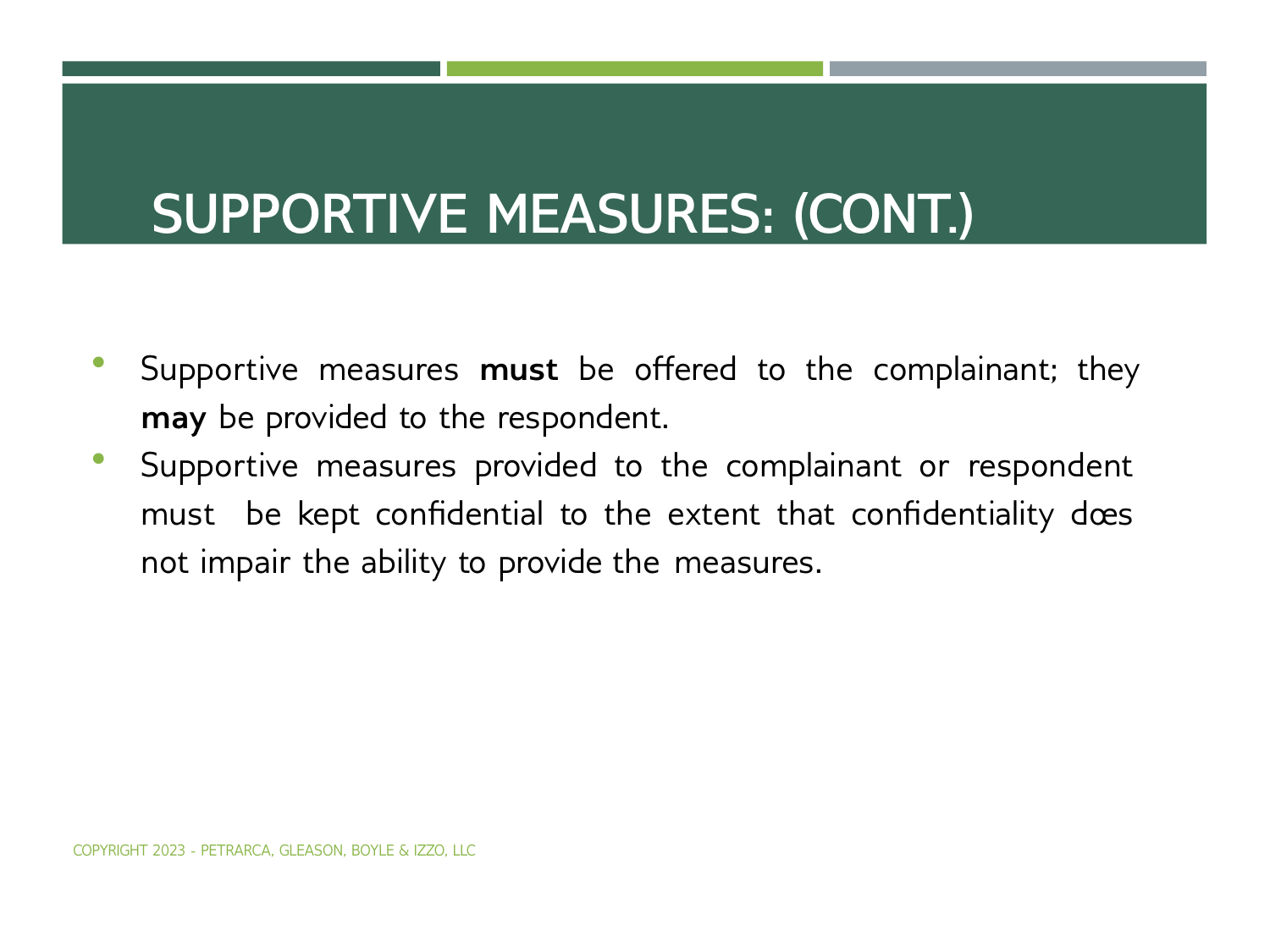

# SUPPORTIVE MEASURES: (CONT.)
Supportive measures must be offered to the complainant; they may be provided to the respondent.
Supportive measures provided to the complainant or respondent must  be kept confidential to the extent that confidentiality does not impair the ability to provide the  measures.
COPYRIGHT 2023 - PETRARCA, GLEASON, BOYLE & IZZO, LLC
COPYRIGHT 2024 - PETRARCA, GLEASON, BOYLE & IZZO